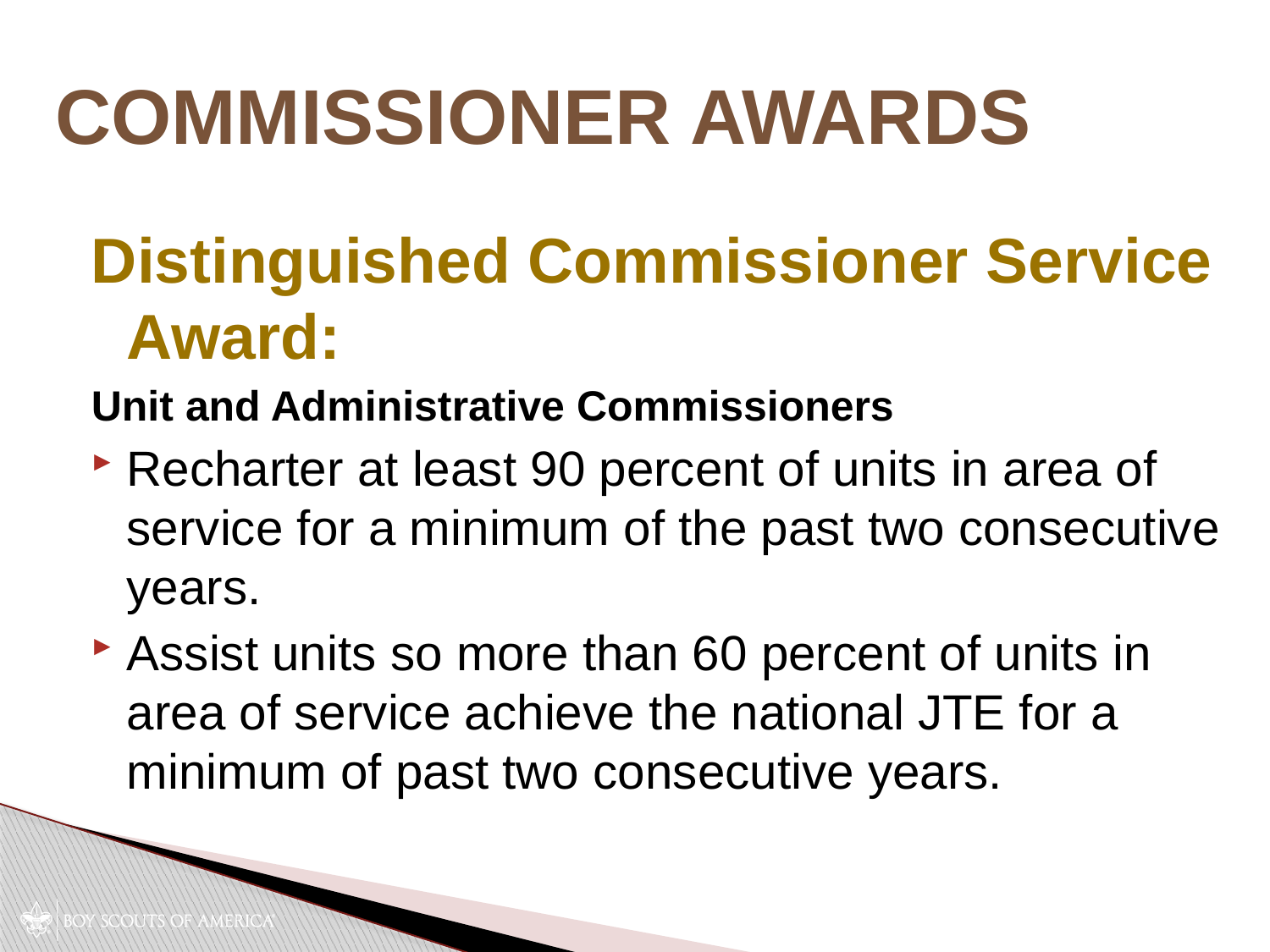

# Commissioner Awards
Distinguished Commissioner Service Award:
Unit and Administrative Commissioners
Recharter at least 90 percent of units in area of service for a minimum of the past two consecutive years.
Assist units so more than 60 percent of units in area of service achieve the national JTE for a minimum of past two consecutive years.